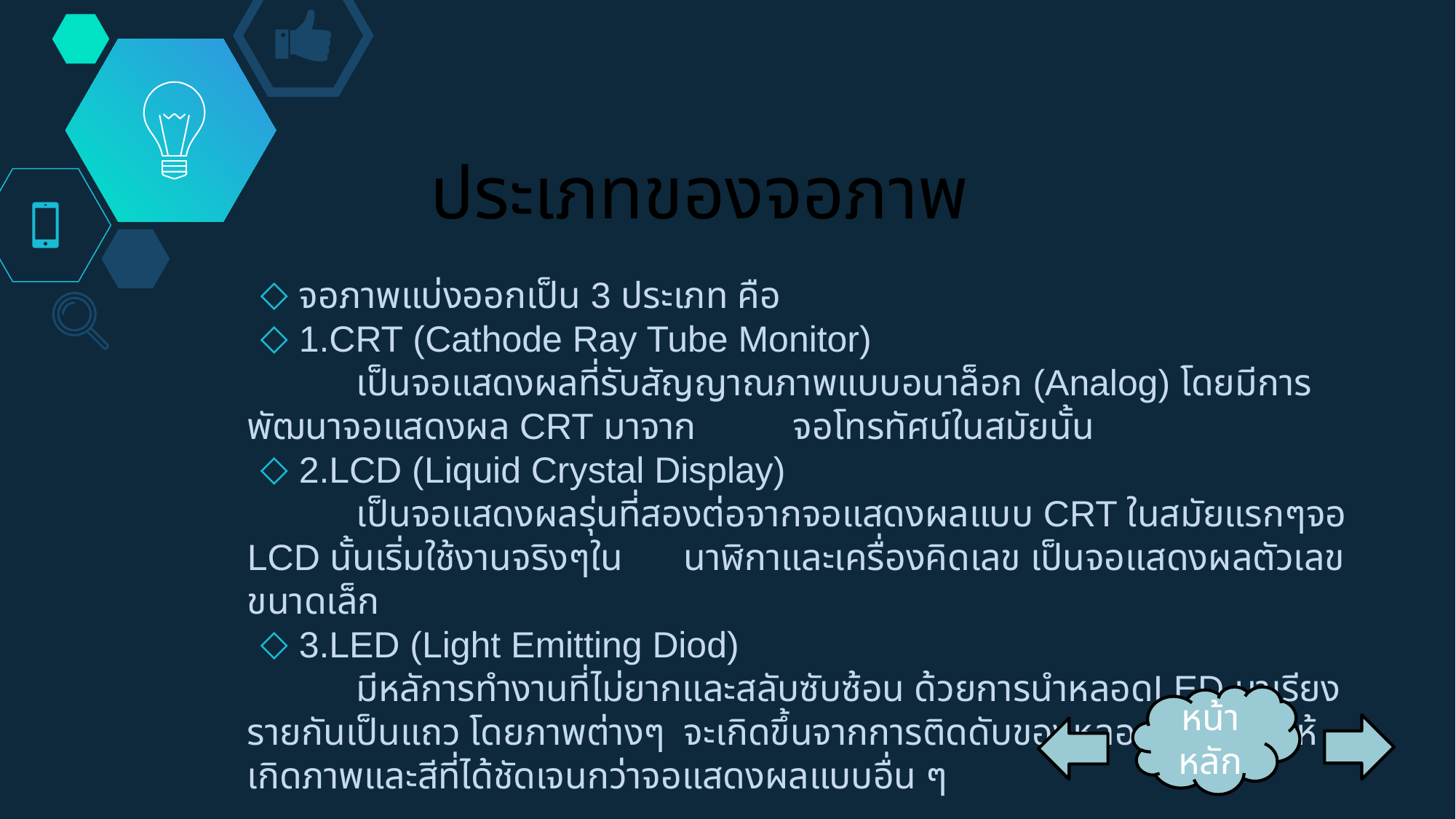

# ประเภทของจอภาพ
จอภาพแบ่งออกเป็น 3 ประเภท คือ
1.CRT (Cathode Ray Tube Monitor)
	เป็นจอแสดงผลที่รับสัญญาณภาพแบบอนาล็อก (Analog) โดยมีการพัฒนาจอแสดงผล CRT มาจาก	จอโทรทัศน์ในสมัยนั้น
2.LCD (Liquid Crystal Display)
	เป็นจอแสดงผลรุ่นที่สองต่อจากจอแสดงผลแบบ CRT ในสมัยแรกๆจอ LCD นั้นเริ่มใช้งานจริงๆใน	นาฬิกาและเครื่องคิดเลข เป็นจอแสดงผลตัวเลขขนาดเล็ก
3.LED (Light Emitting Diod)
	มีหลัการทำงานที่ไม่ยากและสลับซับซ้อน ด้วยการนำหลอดLED มาเรียงรายกันเป็นแถว โดยภาพต่างๆ	จะเกิดขึ้นจากการติดดับของหลอด LED ทำให้เกิดภาพและสีที่ได้ชัดเจนกว่าจอแสดงผลแบบอื่น ๆ

หน้าหลัก